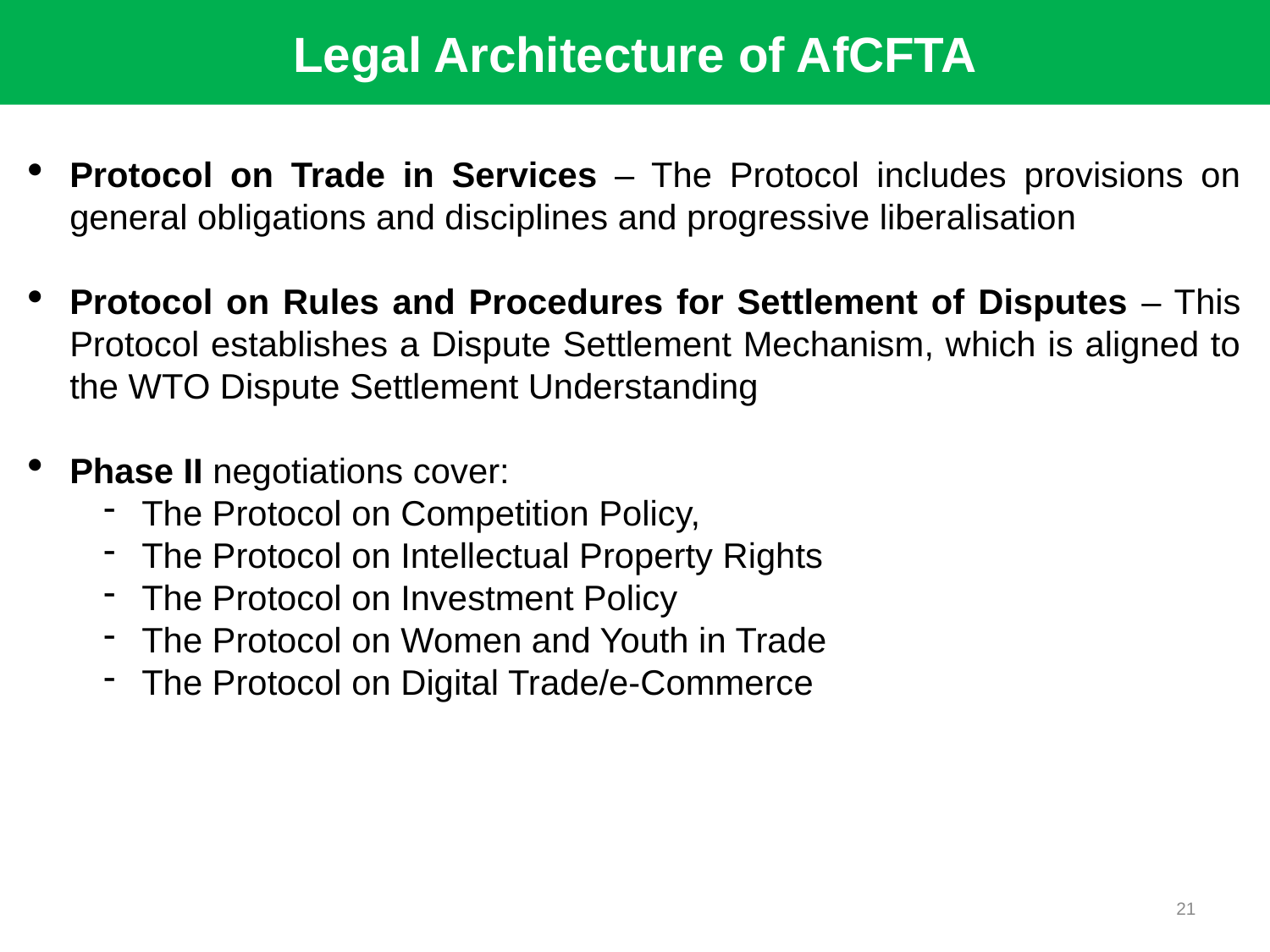

# Legal Architecture of AfCFTA

Protocol on Trade in Services – The Protocol includes provisions on general obligations and disciplines and progressive liberalisation

Protocol on Rules and Procedures for Settlement of Disputes – This Protocol establishes a Dispute Settlement Mechanism, which is aligned to the WTO Dispute Settlement Understanding

Phase II negotiations cover:
The Protocol on Competition Policy,
The Protocol on Intellectual Property Rights
The Protocol on Investment Policy
The Protocol on Women and Youth in Trade
The Protocol on Digital Trade/e-Commerce

21